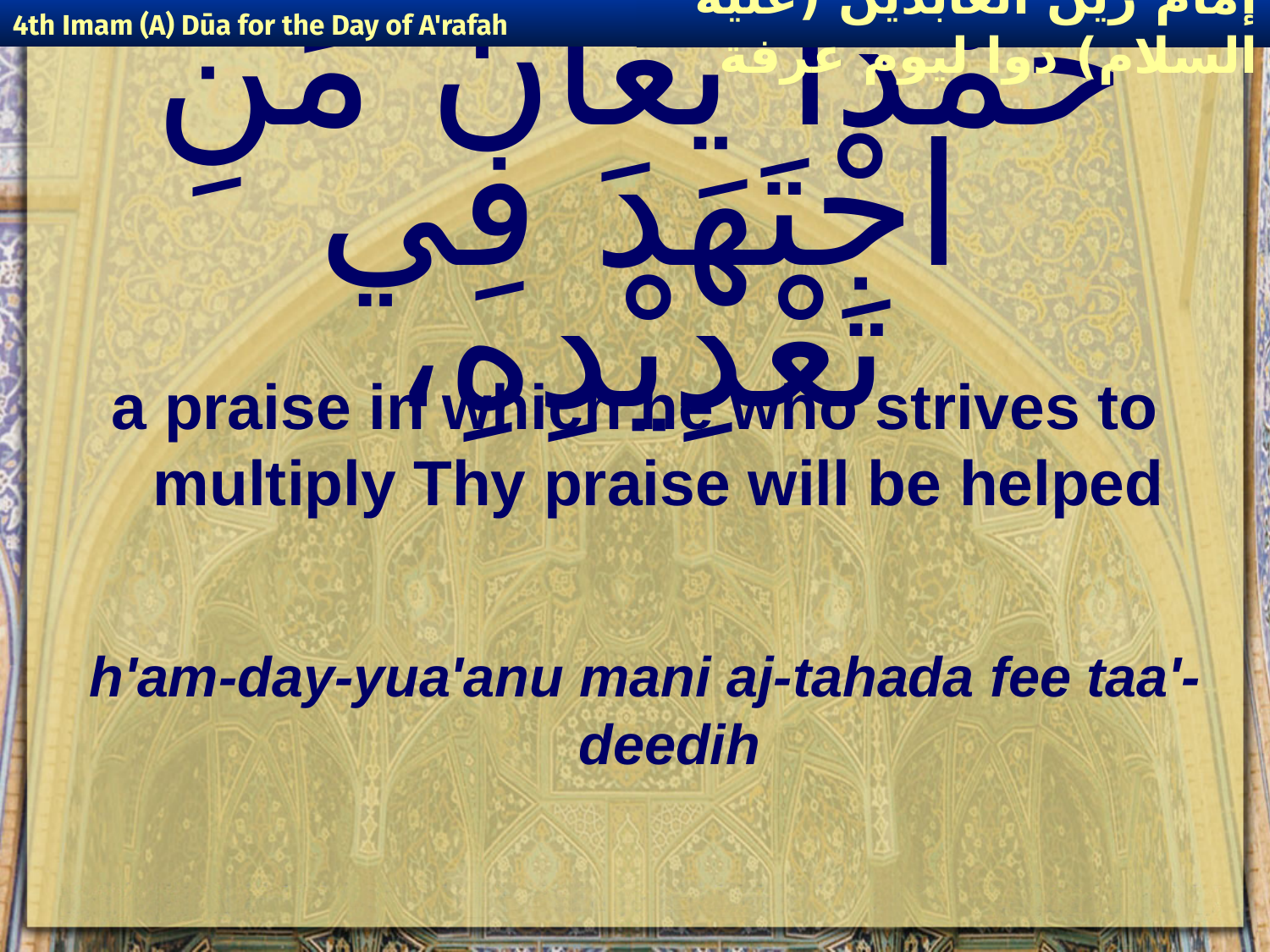

4th Imam (A) Dūa for the Day of A'rafah
إمام زين العابدين (عليه السلام) دوا ليوم عرفة
# حَمْداً يُعَانُ مَنِ اجْتَهَدَ فِي تَعْدِيْدِهِ،
a praise in which he who strives to multiply Thy praise will be helped
h'am-day-yua'anu mani aj-tahada fee taa'-deedih